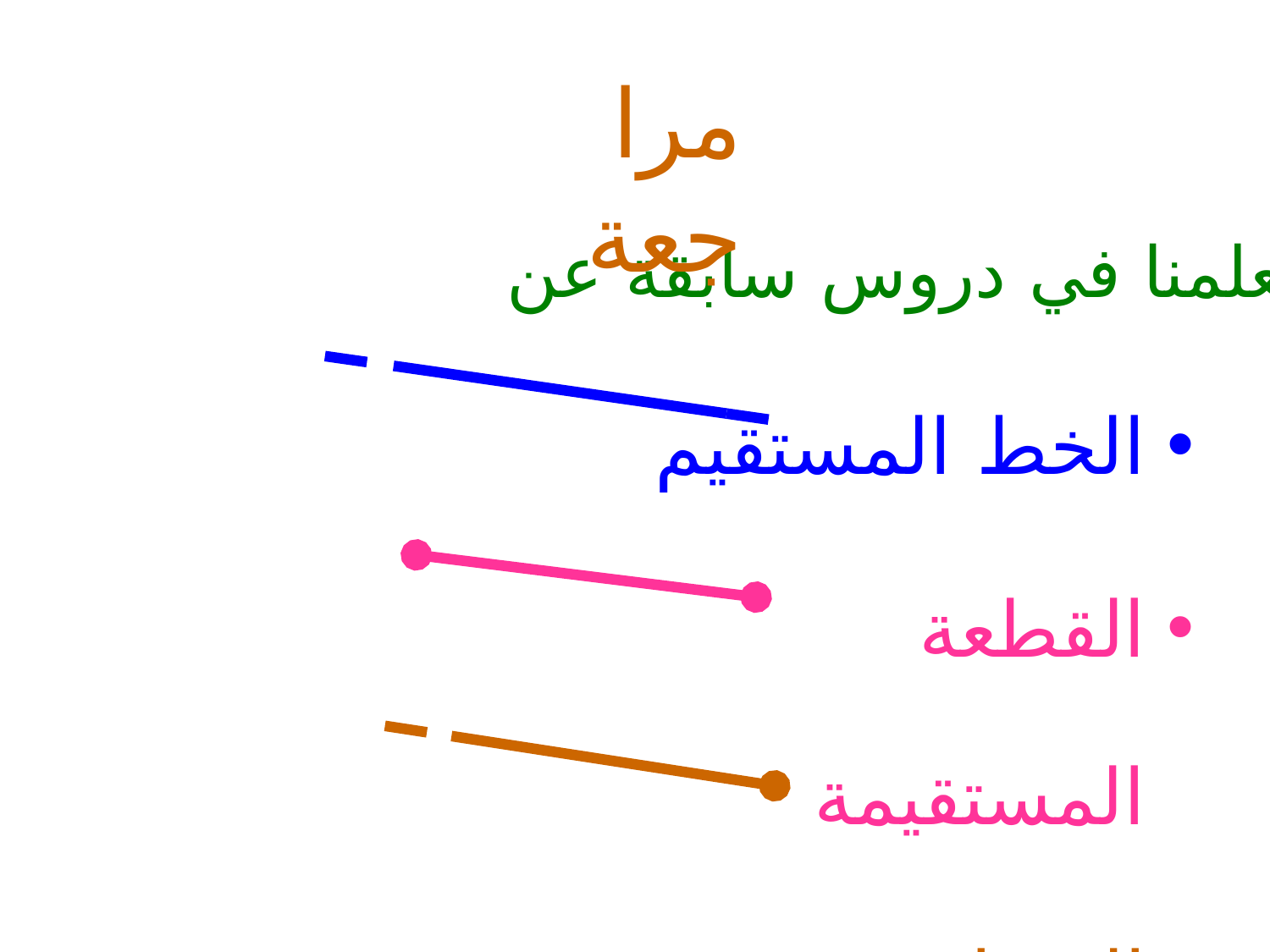

مراجعة
تعلمنا في دروس سابقة عن
الخط المستقيم
القطعة المستقيمة
الشعاع